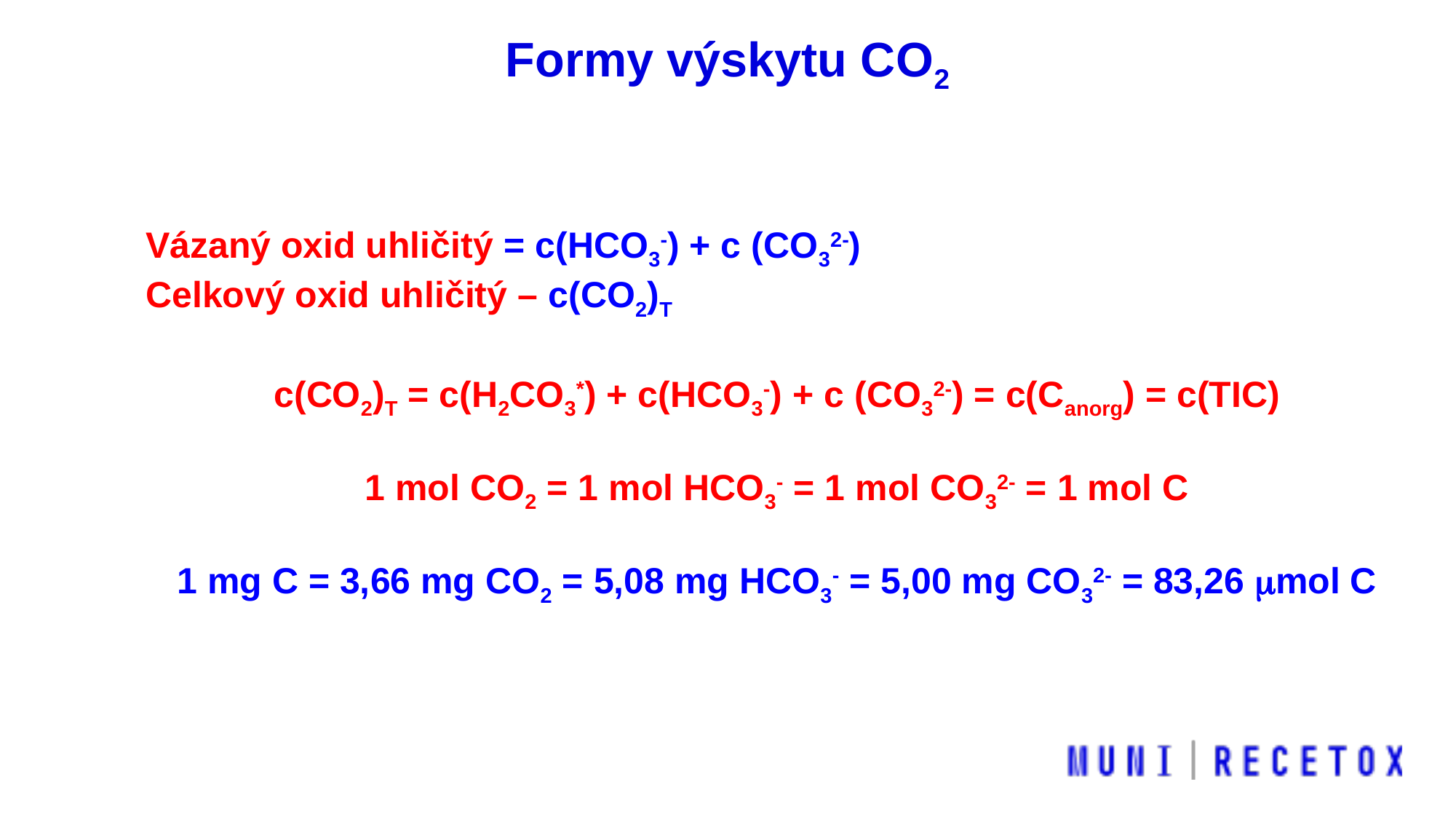

Formy výskytu CO2
Vázaný oxid uhličitý = c(HCO3-) + c (CO32-)
Celkový oxid uhličitý – c(CO2)T

c(CO2)T = c(H2CO3*) + c(HCO3-) + c (CO32-) = c(Canorg) = c(TIC)

1 mol CO2 = 1 mol HCO3- = 1 mol CO32- = 1 mol C

1 mg C = 3,66 mg CO2 = 5,08 mg HCO3- = 5,00 mg CO32- = 83,26 μmol C